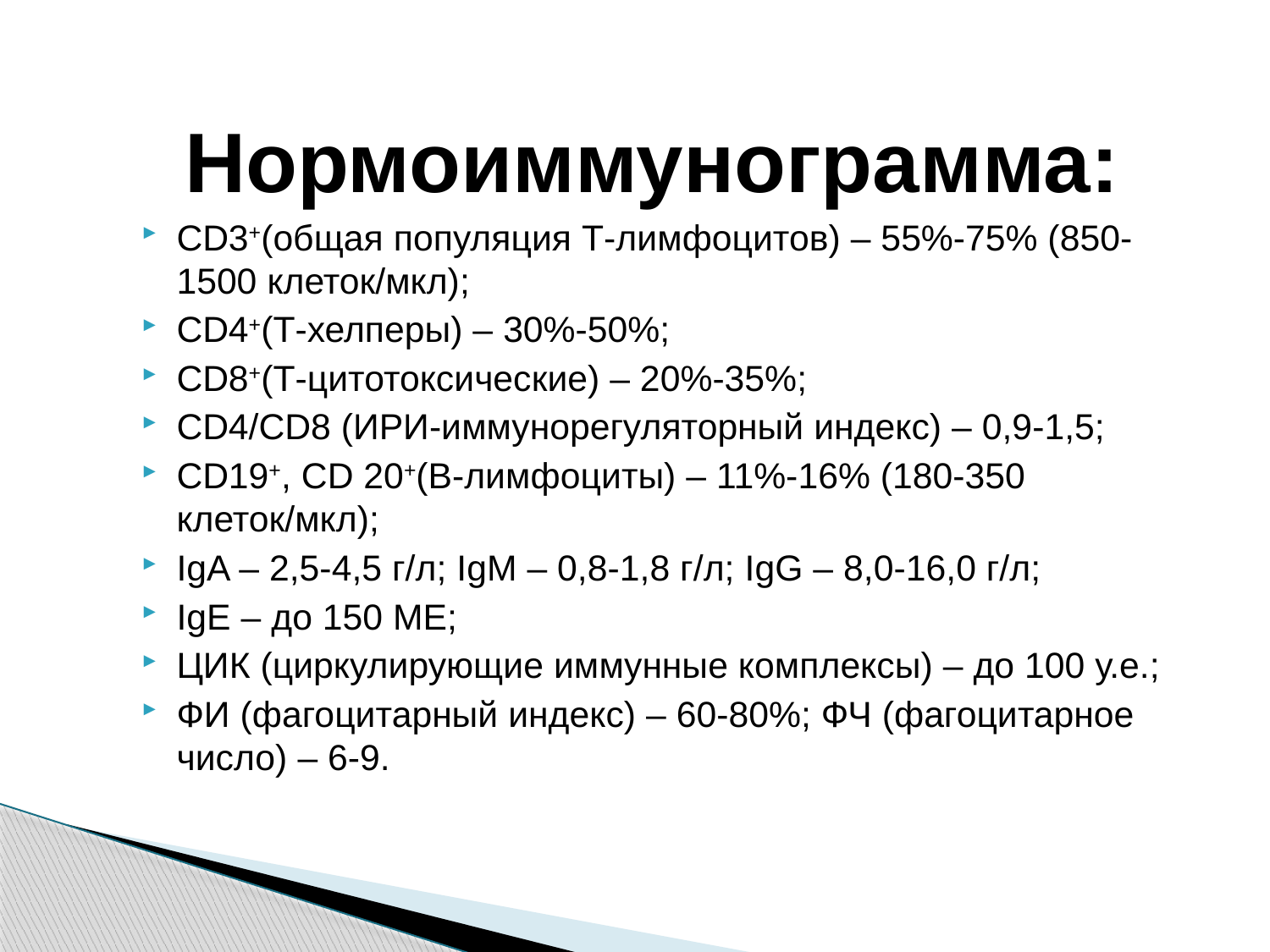

Нормоиммунограмма:
CD3+(общая популяция Т-лимфоцитов) – 55%-75% (850-1500 клеток/мкл);
CD4+(Т-хелперы) – 30%-50%;
CD8+(Т-цитотоксические) – 20%-35%;
CD4/CD8 (ИРИ-иммунорегуляторный индекс) – 0,9-1,5;
CD19+, CD 20+(В-лимфоциты) – 11%-16% (180-350 клеток/мкл);
IgA – 2,5-4,5 г/л; IgM – 0,8-1,8 г/л; IgG – 8,0-16,0 г/л;
IgE – до 150 МЕ;
ЦИК (циркулирующие иммунные комплексы) – до 100 у.е.;
ФИ (фагоцитарный индекс) – 60-80%; ФЧ (фагоцитарное число) – 6-9.